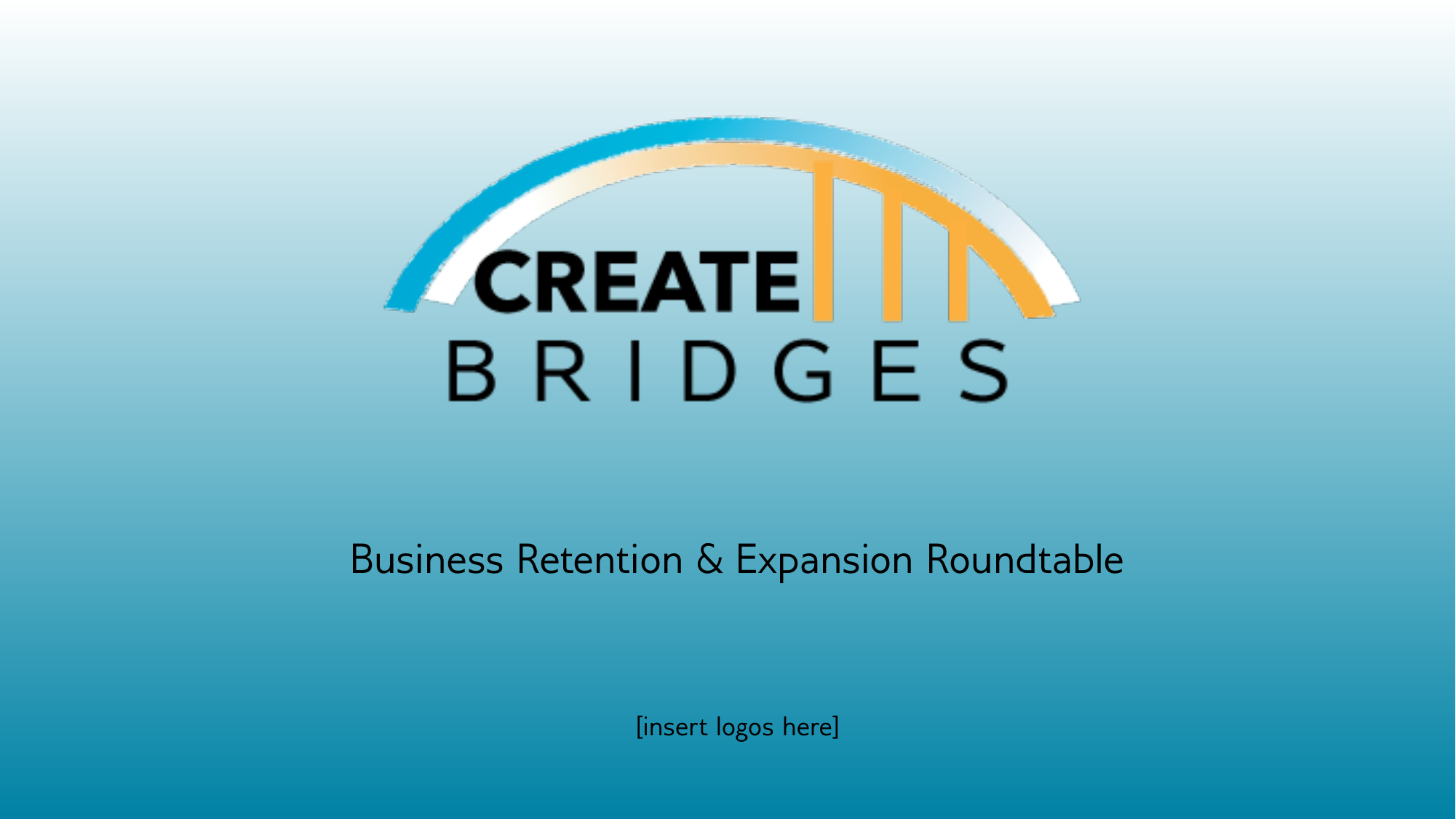

Business Retention & Expansion Roundtable

[insert logos here]